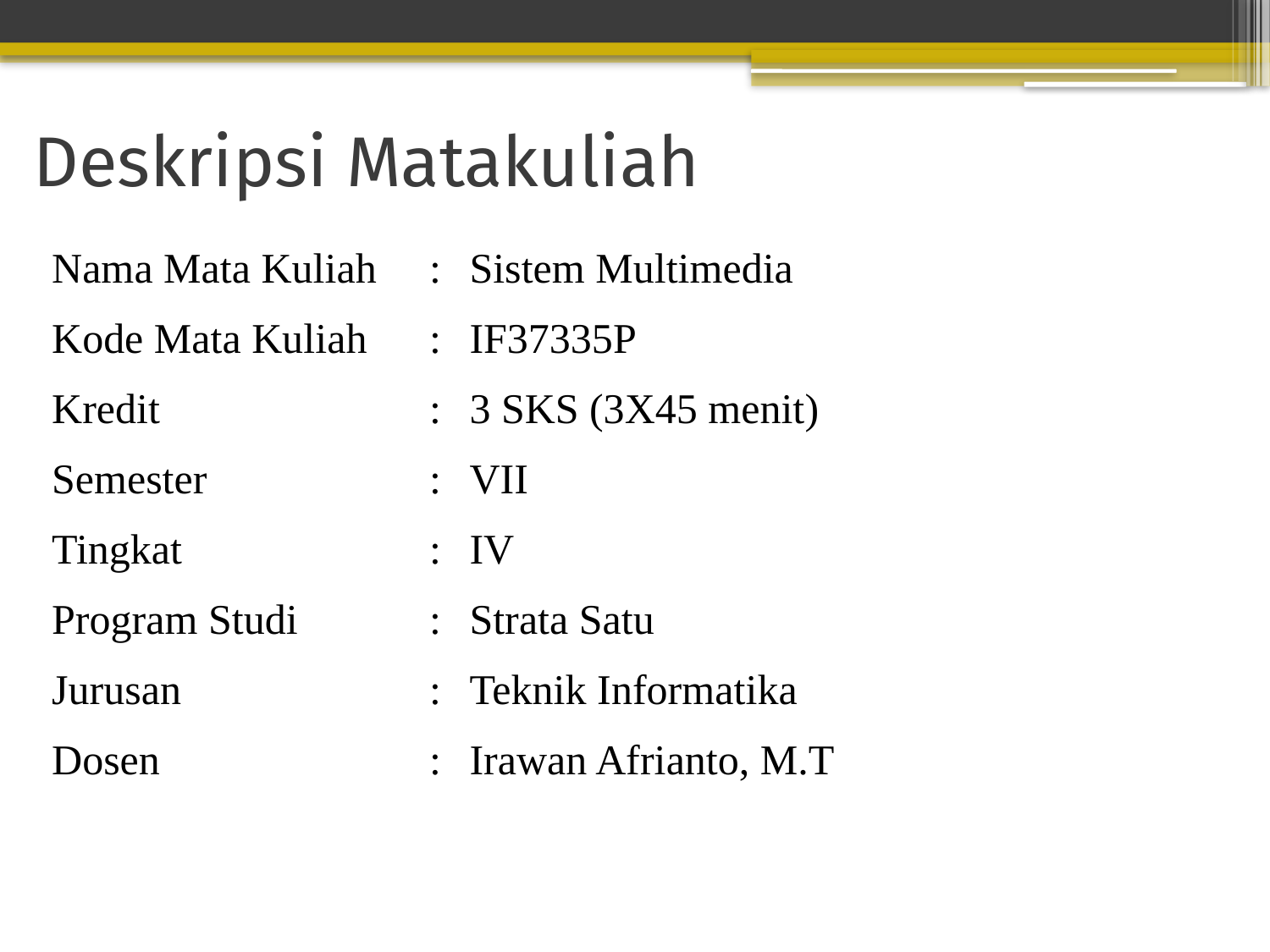

# Deskripsi Matakuliah
| Nama Mata Kuliah | : | Sistem Multimedia |
| --- | --- | --- |
| Kode Mata Kuliah | : | IF37335P |
| Kredit | : | 3 SKS (3X45 menit) |
| Semester | : | VII |
| Tingkat | : | IV |
| Program Studi | : | Strata Satu |
| Jurusan | : | Teknik Informatika |
| Dosen | : | Irawan Afrianto, M.T |